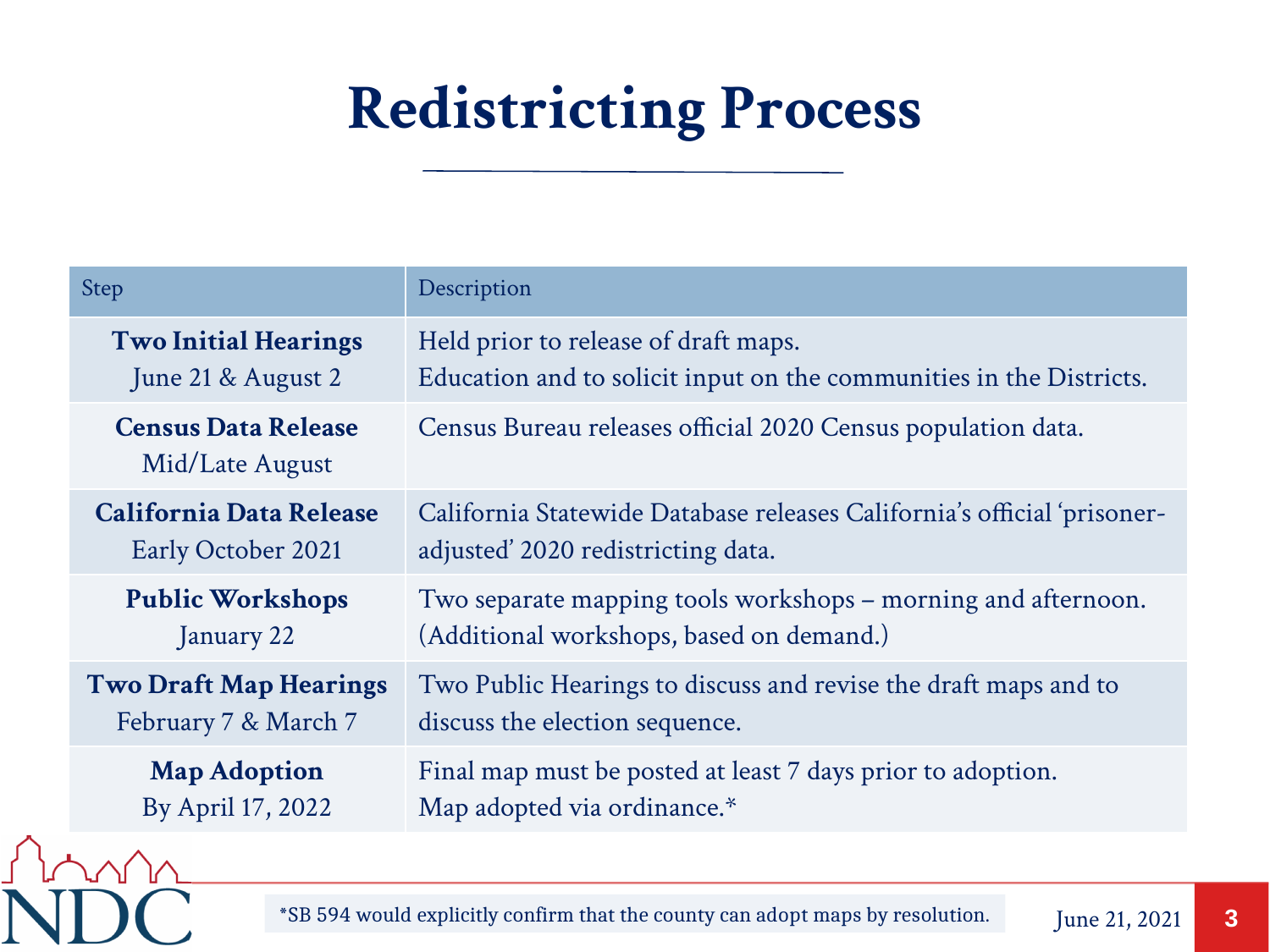

# Redistricting Process
| Step | Description |
| --- | --- |
| Two Initial Hearings June 21 & August 2 | Held prior to release of draft maps. Education and to solicit input on the communities in the Districts. |
| Census Data Release Mid/Late August | Census Bureau releases official 2020 Census population data. |
| California Data Release Early October 2021 | California Statewide Database releases California’s official ‘prisoner-adjusted’ 2020 redistricting data. |
| Public Workshops January 22 | Two separate mapping tools workshops – morning and afternoon. (Additional workshops, based on demand.) |
| Two Draft Map Hearings February 7 & March 7 | Two Public Hearings to discuss and revise the draft maps and to discuss the election sequence. |
| Map Adoption By April 17, 2022 | Final map must be posted at least 7 days prior to adoption. Map adopted via ordinance.\* |
3
June 21, 2021
*SB 594 would explicitly confirm that the county can adopt maps by resolution.